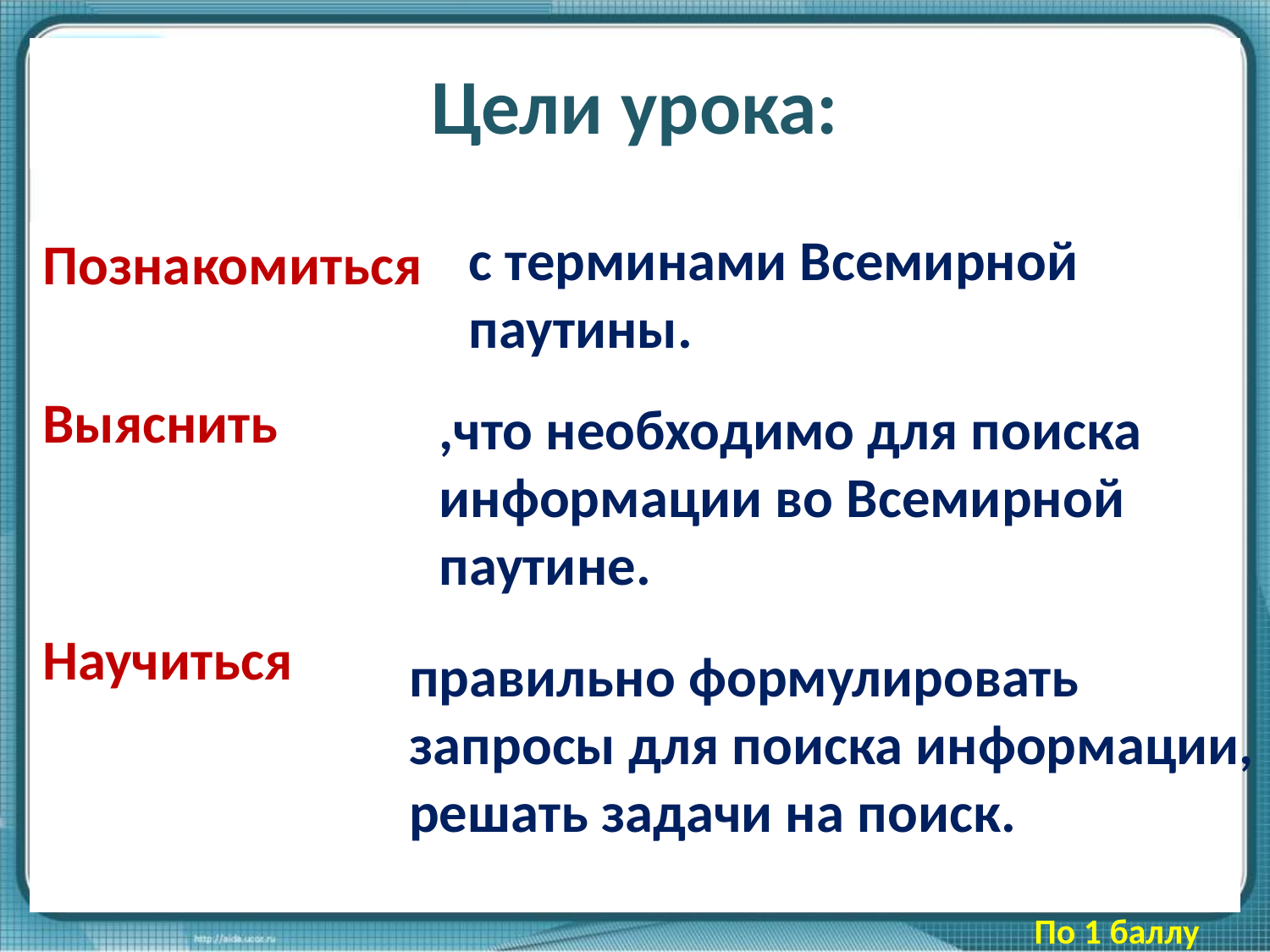

# Цели урока:
с терминами Всемирной паутины.

Познакомиться

Выяснить

Научиться
,что необходимо для поиска информации во Всемирной паутине.
правильно формулировать запросы для поиска информации, решать задачи на поиск.
По 1 баллу